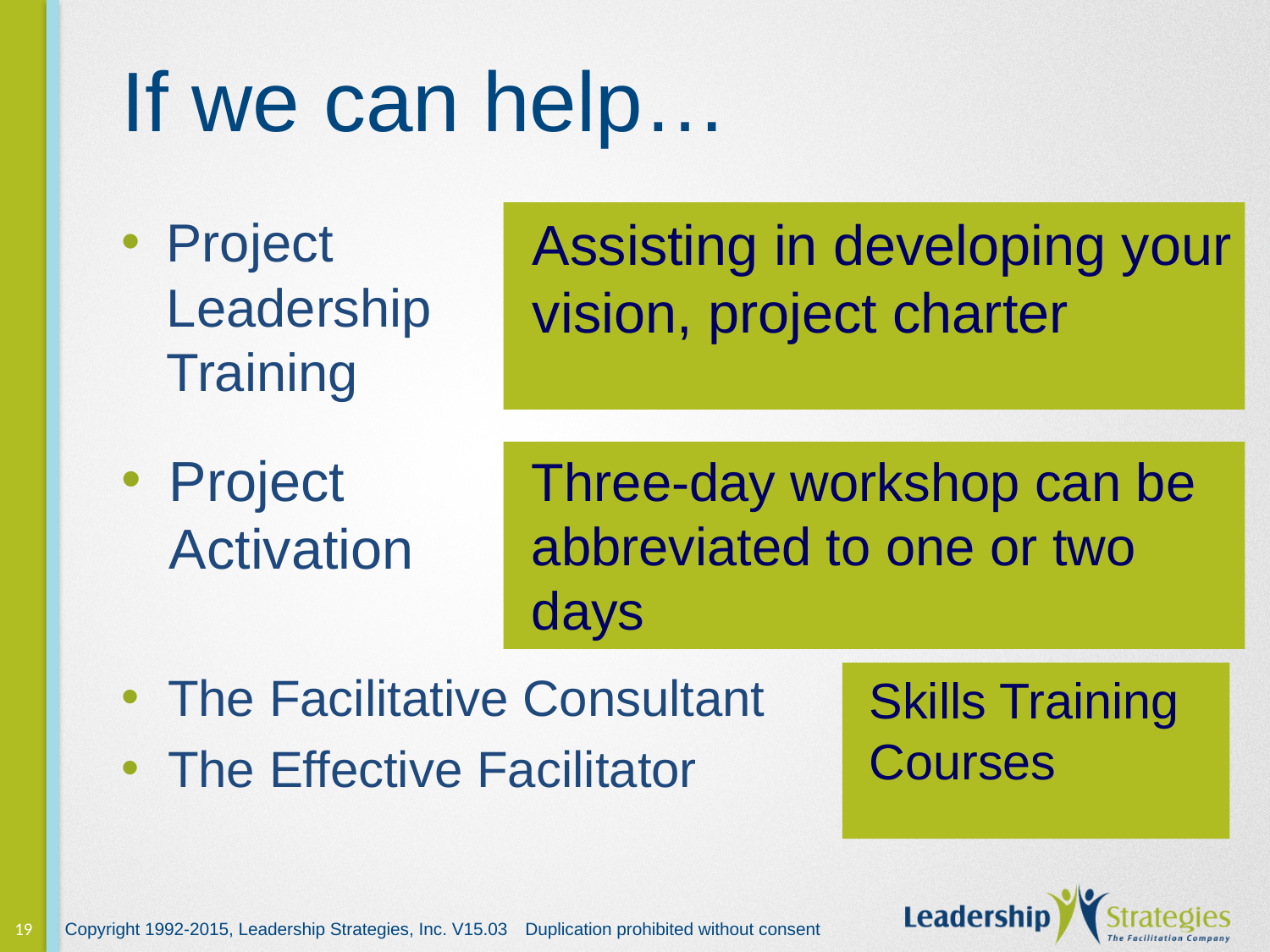

# If we can help…
Project Leadership Training

Assisting in developing your vision, project charter
Project Activation

Three-day workshop can be abbreviated to one or two days

The Facilitative Consultant
The Effective Facilitator
Skills Training Courses
19